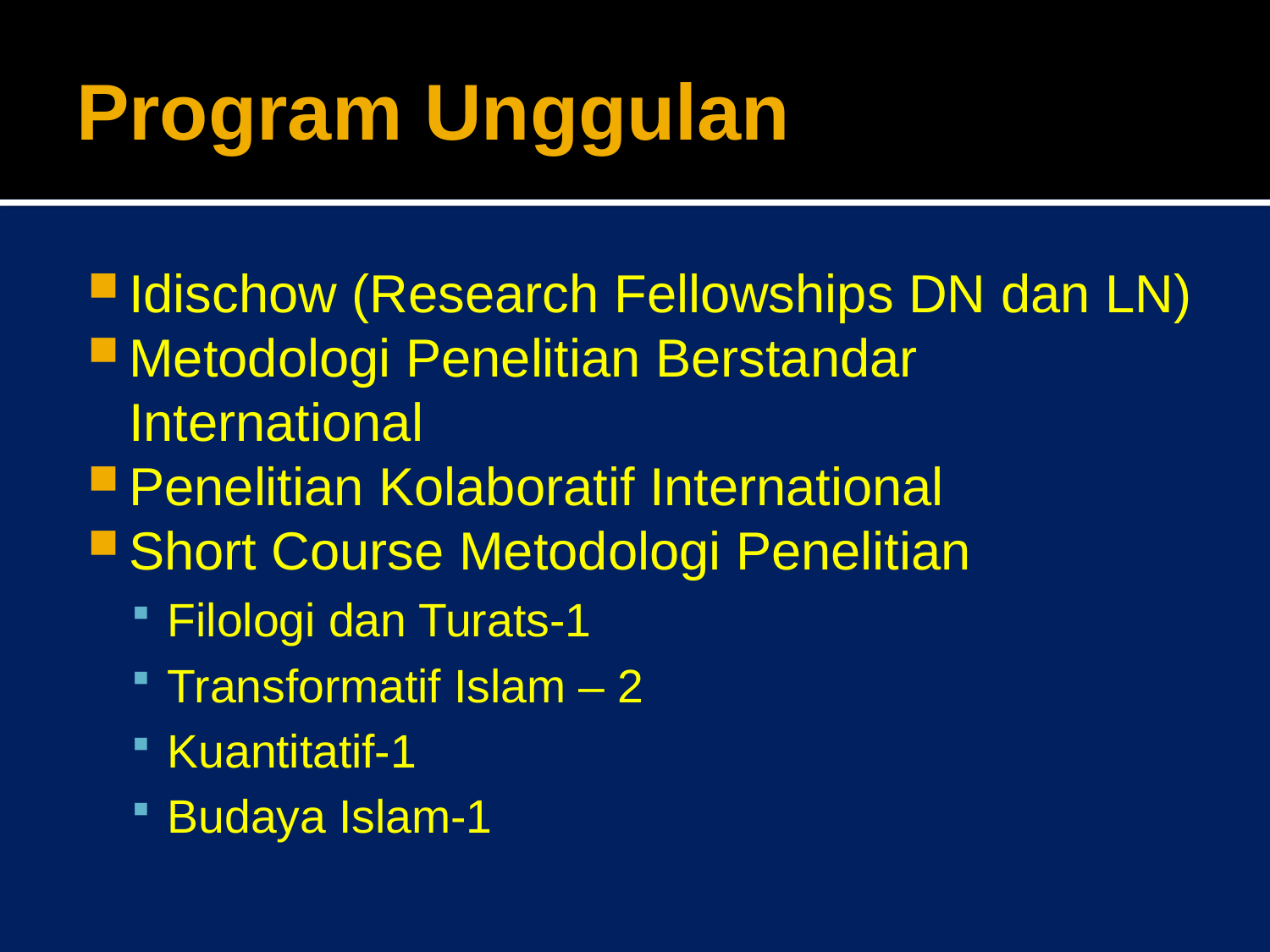

# Program Unggulan
Idischow (Research Fellowships DN dan LN)
Metodologi Penelitian Berstandar International
Penelitian Kolaboratif International
Short Course Metodologi Penelitian
Filologi dan Turats-1
Transformatif Islam – 2
Kuantitatif-1
Budaya Islam-1